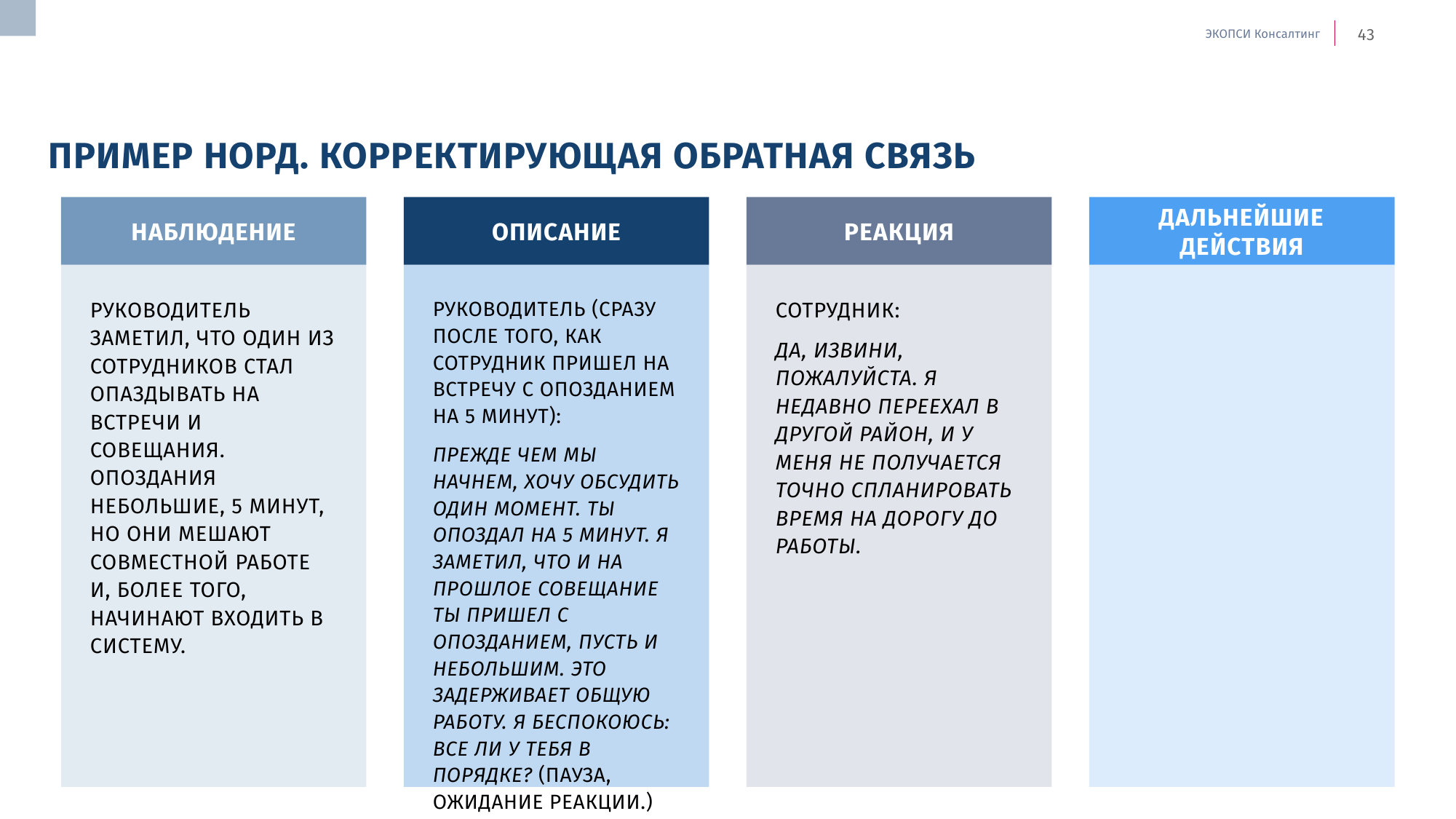

# Пример НОРД. Корректирующая обратная связь
НАБЛЮДЕНИЕ
ОПИСАНИЕ
РЕАКЦИЯ
ДАЛЬНЕЙШИЕ ДЕЙСТВИЯ
Руководитель заметил, что один из сотрудников стал опаздывать на встречи и совещания. Опоздания небольшие, 5 минут, но они мешают совместной работе и, более того, начинают входить в систему.
РУКОВОДИТЕЛЬ (сразу после того, как сотрудник пришел на встречу с опозданием на 5 минут):
Прежде чем мы начнем, хочу обсудить один момент. Ты опоздал на 5 минут. Я заметил, что и на прошлое совещание ты пришел с опозданием, пусть и небольшим. Это задерживает общую работу. Я беспокоюсь: все ли у тебя в порядке? (Пауза, ожидание реакции.)
СОТРУДНИК:
Да, извини, пожалуйста. Я недавно переехал в другой район, и у меня не получается точно спланировать время на дорогу до работы.